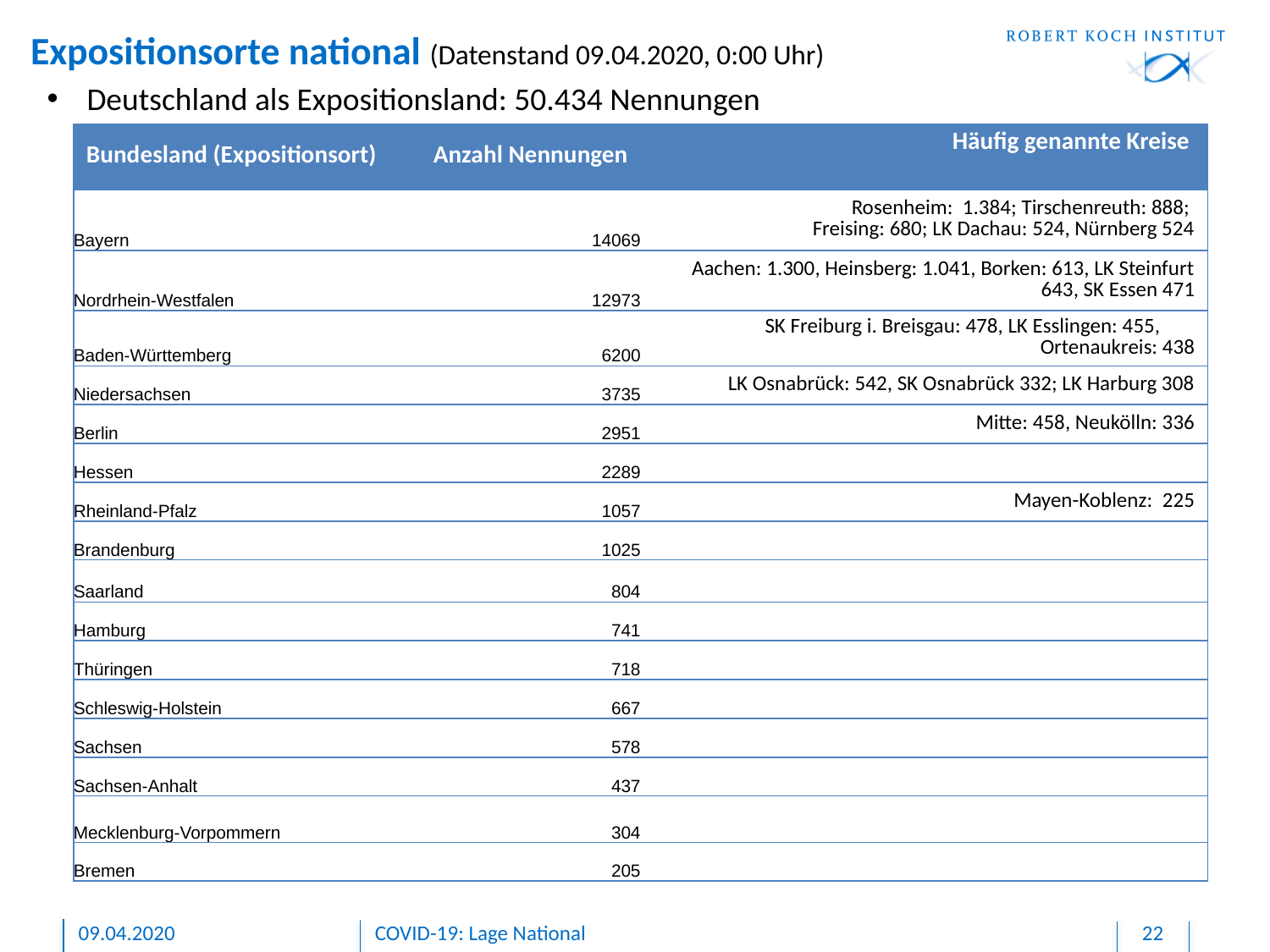

# Expositionsorte national (Datenstand 09.04.2020, 0:00 Uhr)
Deutschland als Expositionsland: 50.434 Nennungen
| Bundesland (Expositionsort) | Anzahl Nennungen | Häufig genannte Kreise |
| --- | --- | --- |
| Bayern | 14069 | Rosenheim: 1.384; Tirschenreuth: 888; Freising: 680; LK Dachau: 524, Nürnberg 524 |
| Nordrhein-Westfalen | 12973 | Aachen: 1.300, Heinsberg: 1.041, Borken: 613, LK Steinfurt 643, SK Essen 471 |
| Baden-Württemberg | 6200 | SK Freiburg i. Breisgau: 478, LK Esslingen: 455, Ortenaukreis: 438 |
| Niedersachsen | 3735 | LK Osnabrück: 542, SK Osnabrück 332; LK Harburg 308 |
| Berlin | 2951 | Mitte: 458, Neukölln: 336 |
| Hessen | 2289 |  |
| Rheinland-Pfalz | 1057 | Mayen-Koblenz: 225 |
| Brandenburg | 1025 |  |
| Saarland | 804 |  |
| Hamburg | 741 |  |
| Thüringen | 718 |  |
| Schleswig-Holstein | 667 |  |
| Sachsen | 578 |  |
| Sachsen-Anhalt | 437 |  |
| Mecklenburg-Vorpommern | 304 |  |
| Bremen | 205 |  |
09.04.2020
COVID-19: Lage National
22